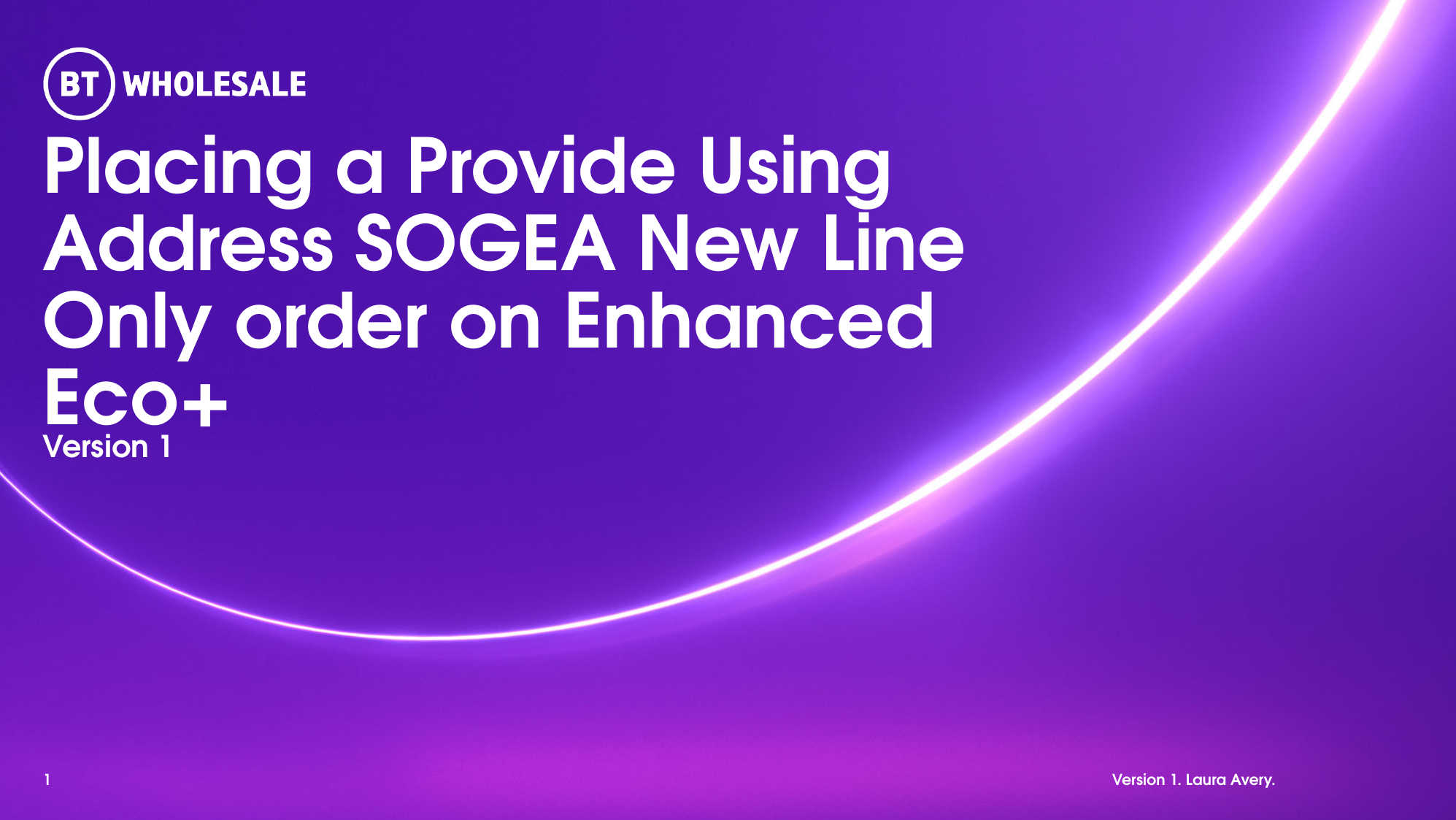

# Placing a Provide Using Address SOGEA New Line Only order on Enhanced Eco+
Version 1
1
 Version 1. Laura Avery.